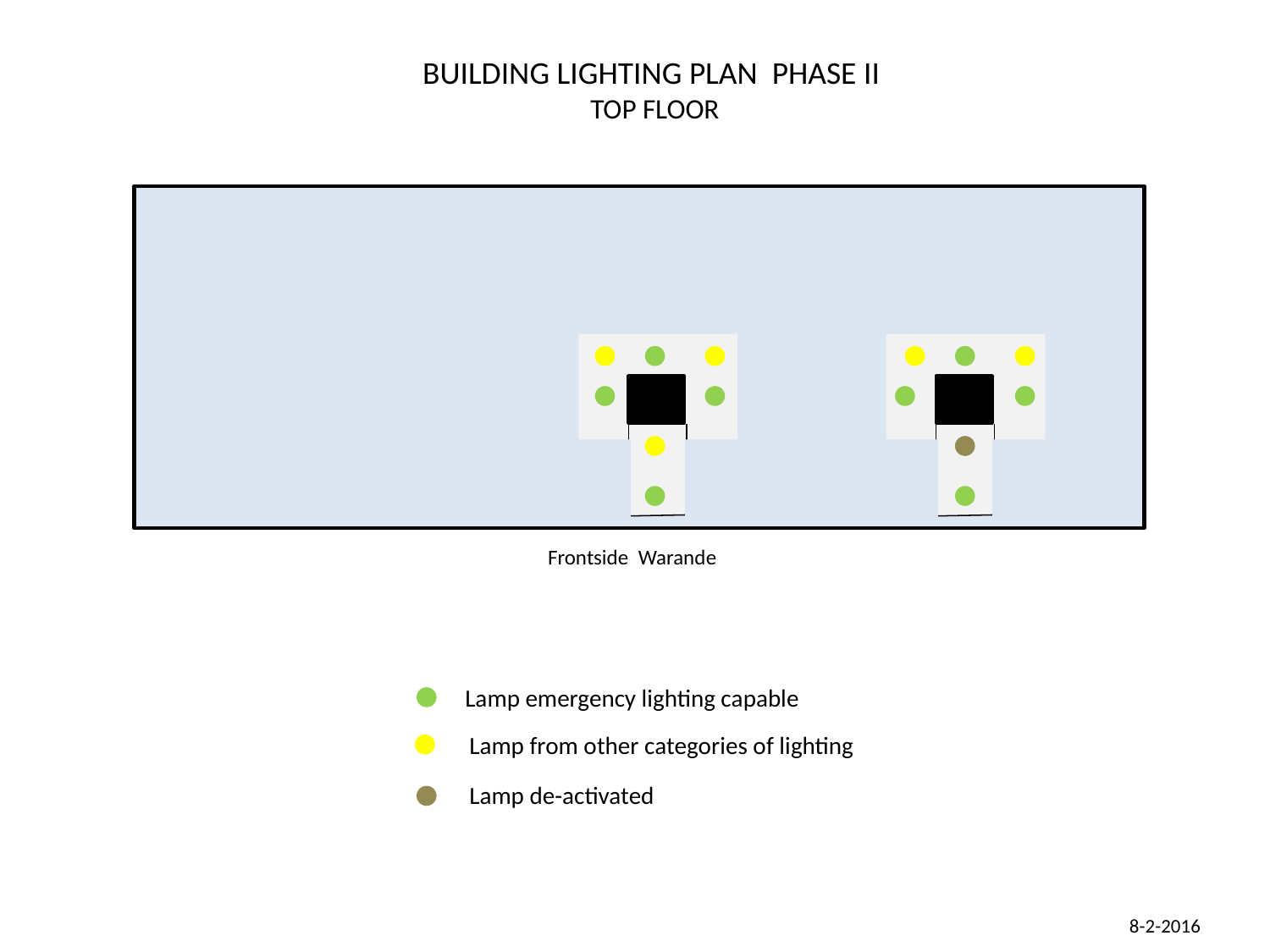

BUILDING LIGHTING PLAN  PHASE II  TOP FLOOR

Frontside  Warande
Lamp emergency lighting capable

Lamp from other categories of lighting

Lamp de-activated

8-2-2016